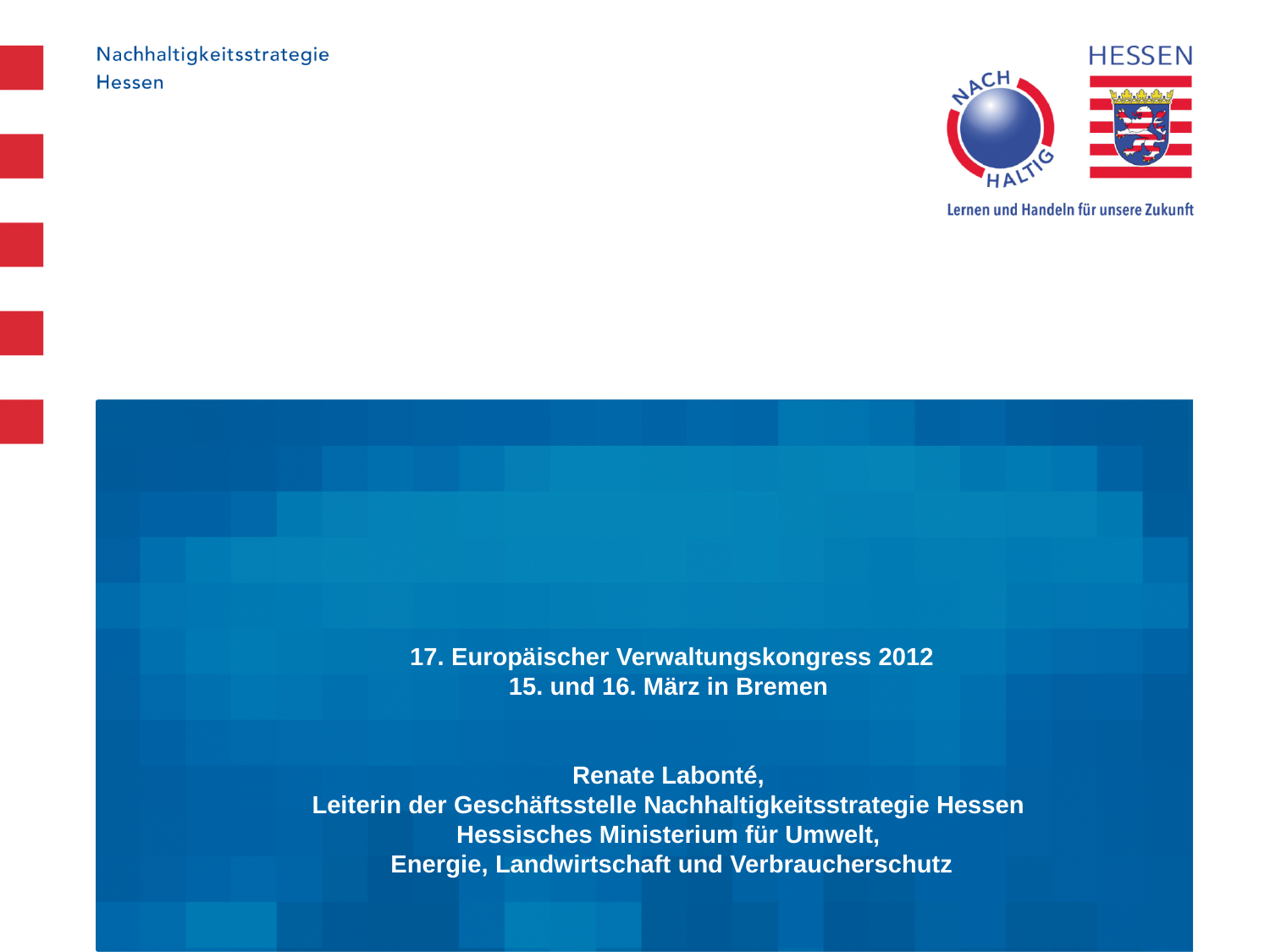

17. Europäischer Verwaltungskongress 2012
15. und 16. März in Bremen

Renate Labonté,
Leiterin der Geschäftsstelle Nachhaltigkeitsstrategie Hessen
Hessisches Ministerium für Umwelt,
Energie, Landwirtschaft und Verbraucherschutz